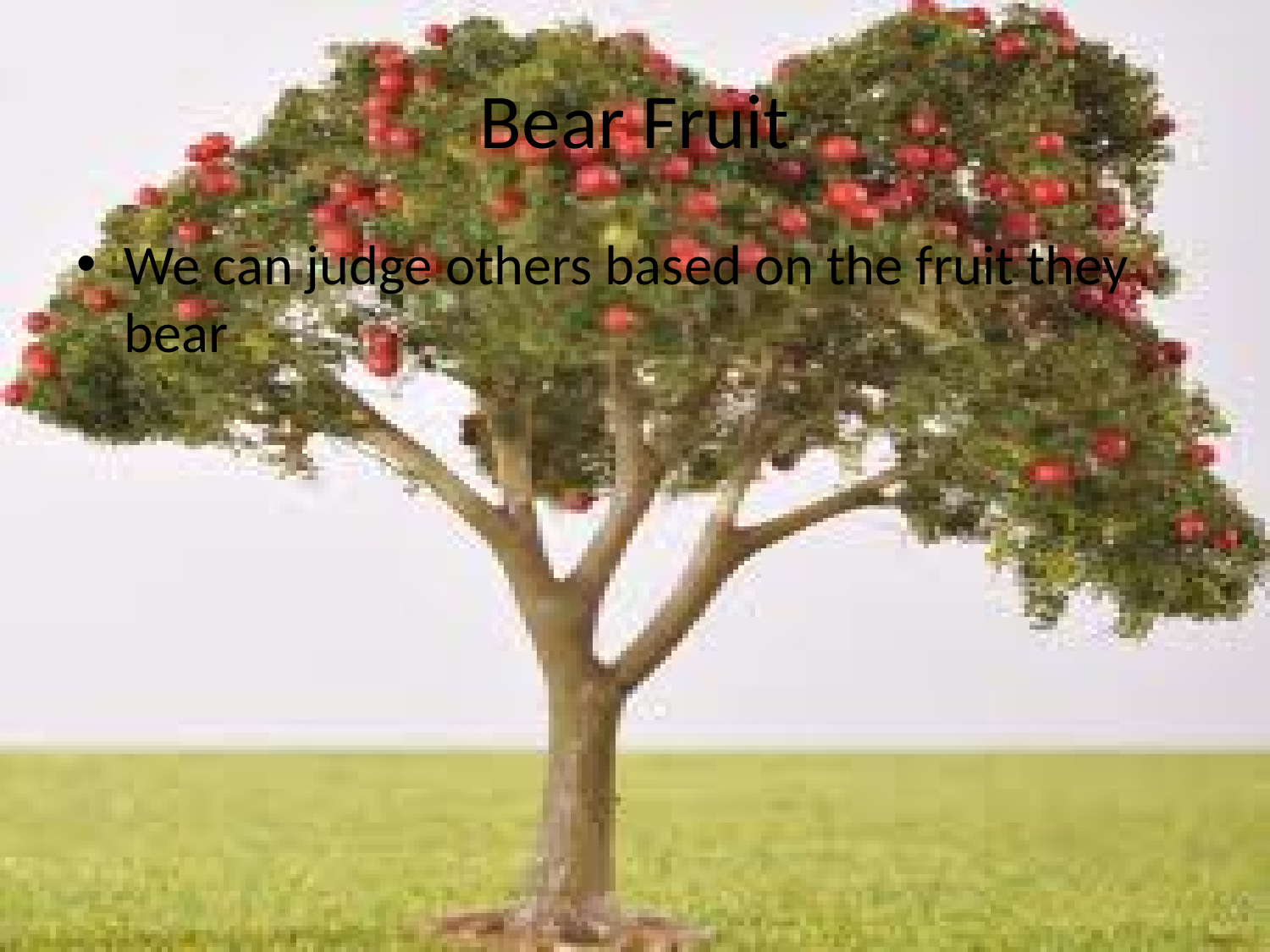

# Bear Fruit
We can judge others based on the fruit they bear